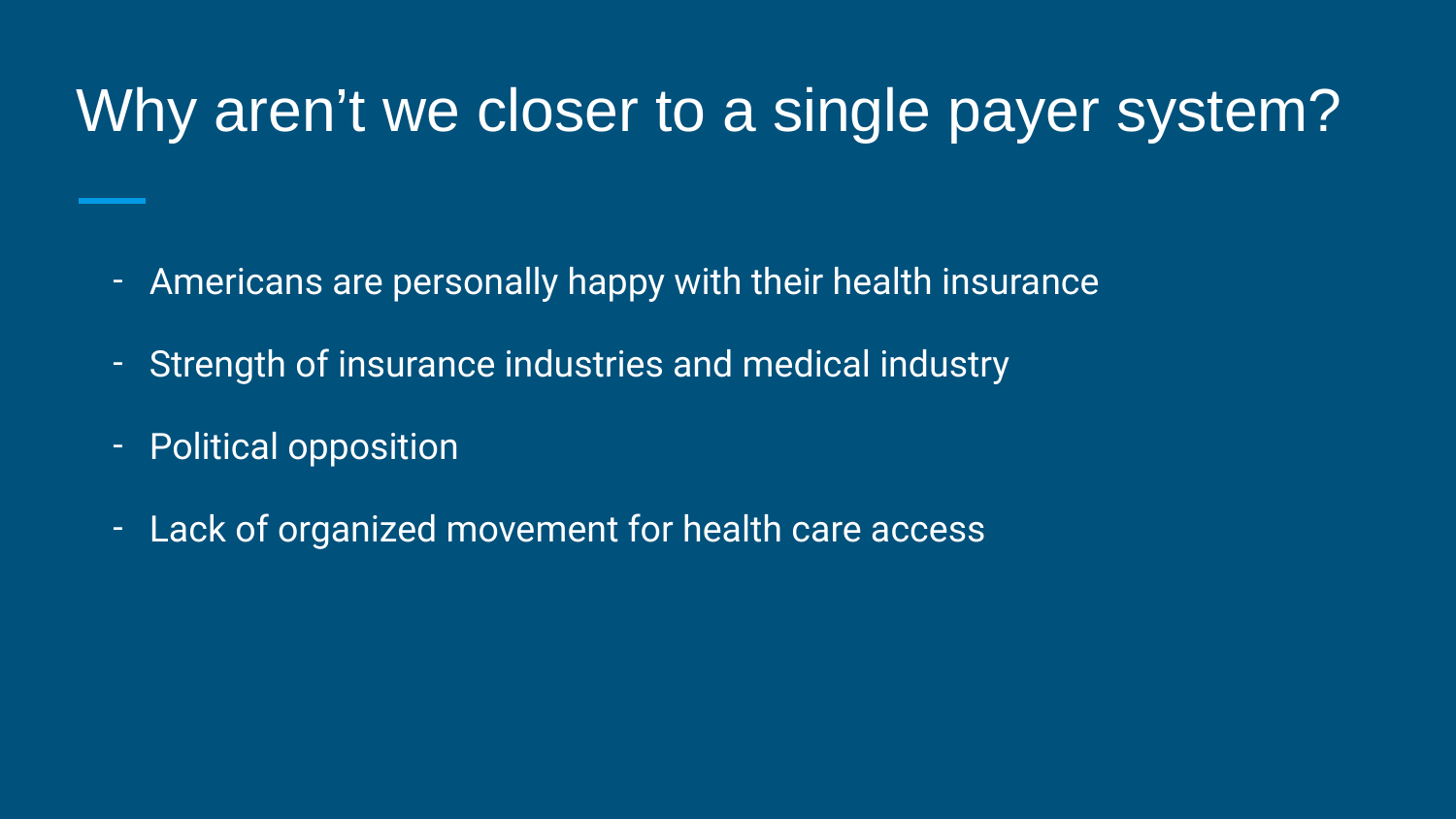

# Why aren’t we closer to a single payer system?
Americans are personally happy with their health insurance
Strength of insurance industries and medical industry
Political opposition
Lack of organized movement for health care access